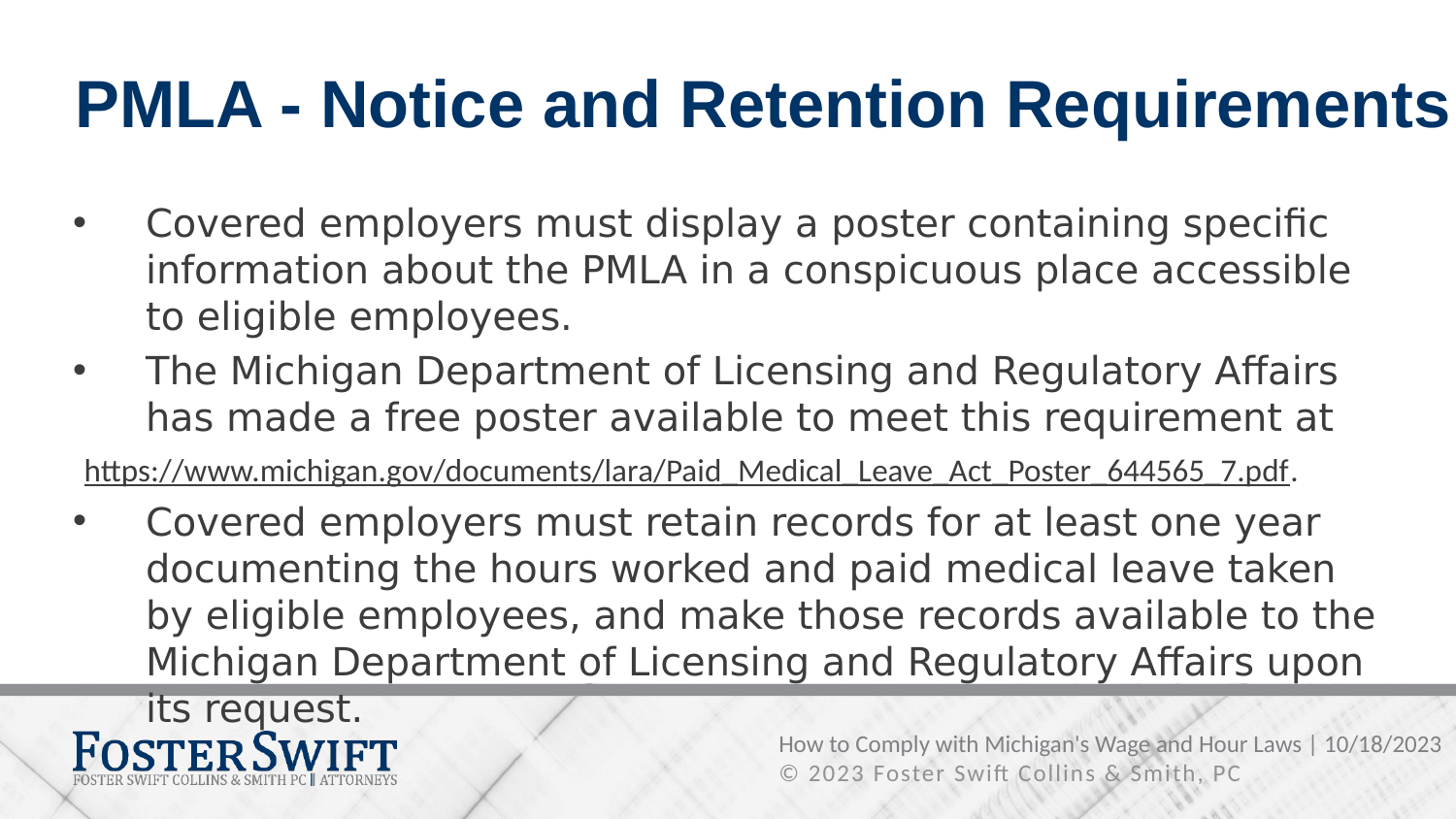

# PMLA - Notice and Retention Requirements
Covered employers must display a poster containing specific information about the PMLA in a conspicuous place accessible to eligible employees.
The Michigan Department of Licensing and Regulatory Affairs has made a free poster available to meet this requirement at
 https://www.michigan.gov/documents/lara/Paid_Medical_Leave_Act_Poster_644565_7.pdf.
Covered employers must retain records for at least one year documenting the hours worked and paid medical leave taken by eligible employees, and make those records available to the Michigan Department of Licensing and Regulatory Affairs upon its request.